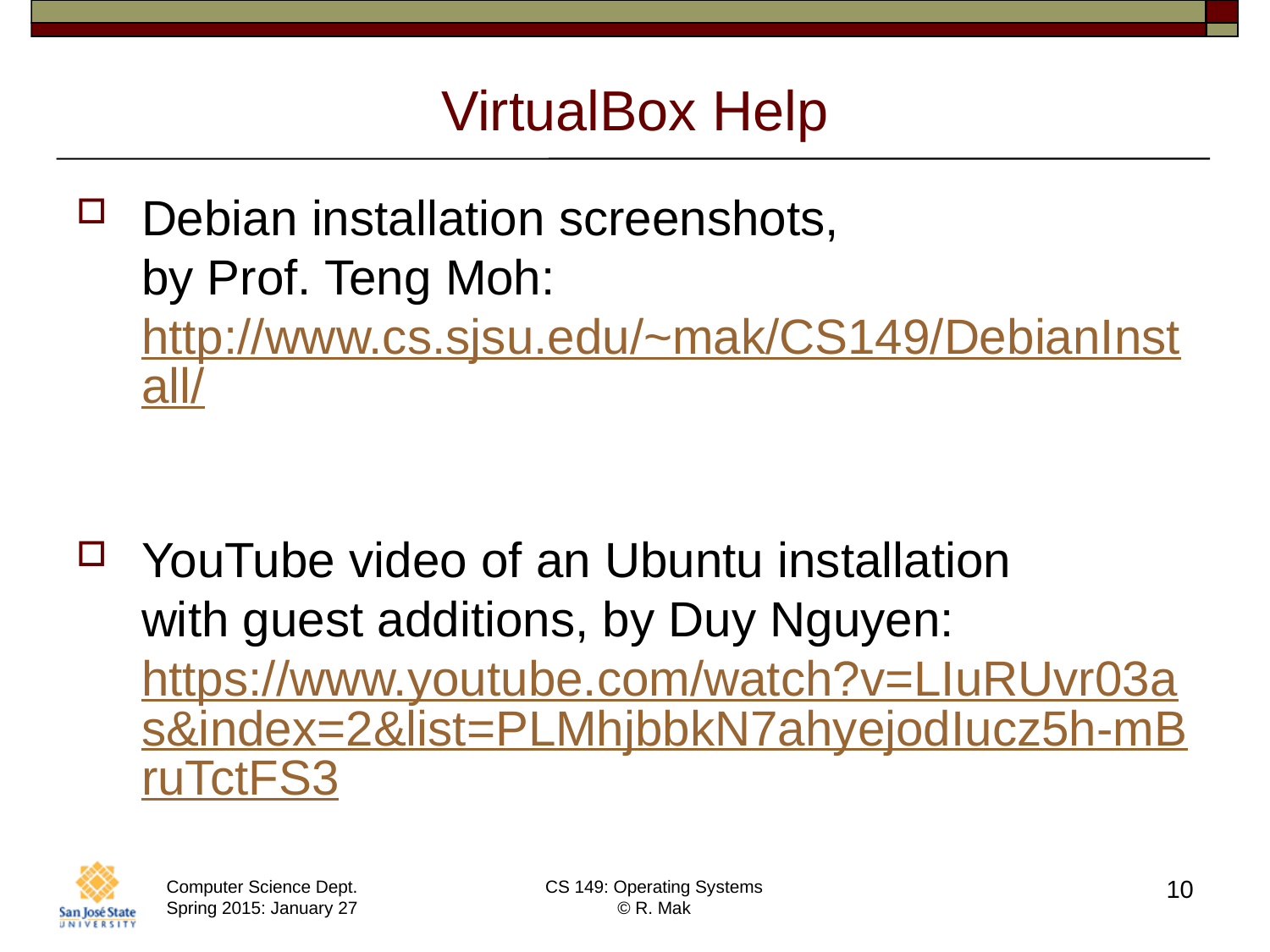

# VirtualBox Help
Debian installation screenshots,
by Prof. Teng Moh:
http://www.cs.sjsu.edu/~mak/CS149/DebianInstall/

YouTube video of an Ubuntu installation
with guest additions, by Duy Nguyen:
https://www.youtube.com/watch?v=LIuRUvr03as&index=2&list=PLMhjbbkN7ahyejodIucz5h-mBruTctFS3
10